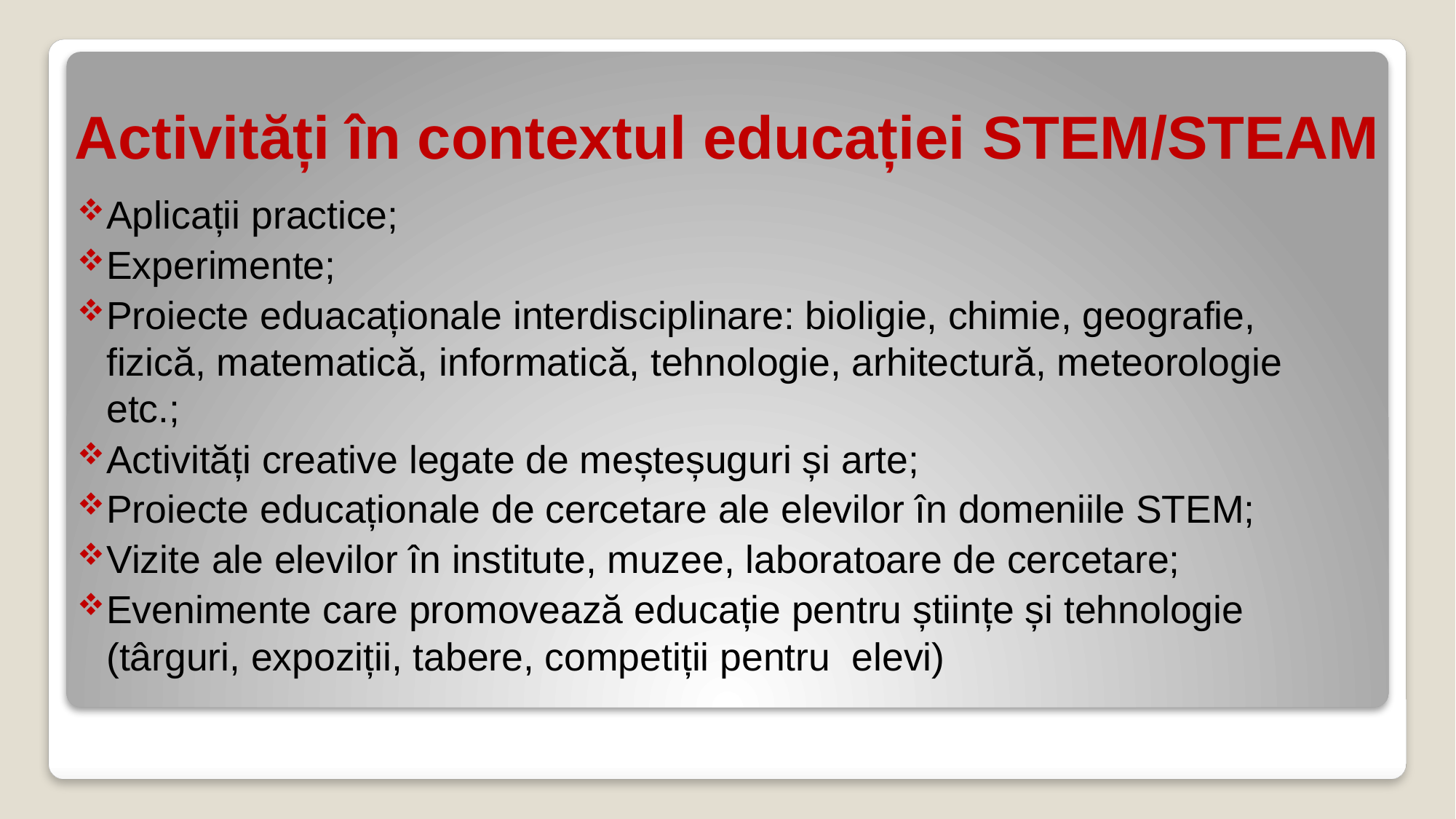

# Activități în contextul educației STEM/STEAM
Aplicații practice;
Experimente;
Proiecte eduacaționale interdisciplinare: bioligie, chimie, geografie, fizică, matematică, informatică, tehnologie, arhitectură, meteorologie  etc.;
Activități creative legate de meșteșuguri și arte;
Proiecte educaționale de cercetare ale elevilor în domeniile STEM;
Vizite ale elevilor în institute, muzee, laboratoare de cercetare;
Evenimente care promovează educație pentru științe și tehnologie (târguri, expoziții, tabere, competiții pentru  elevi)